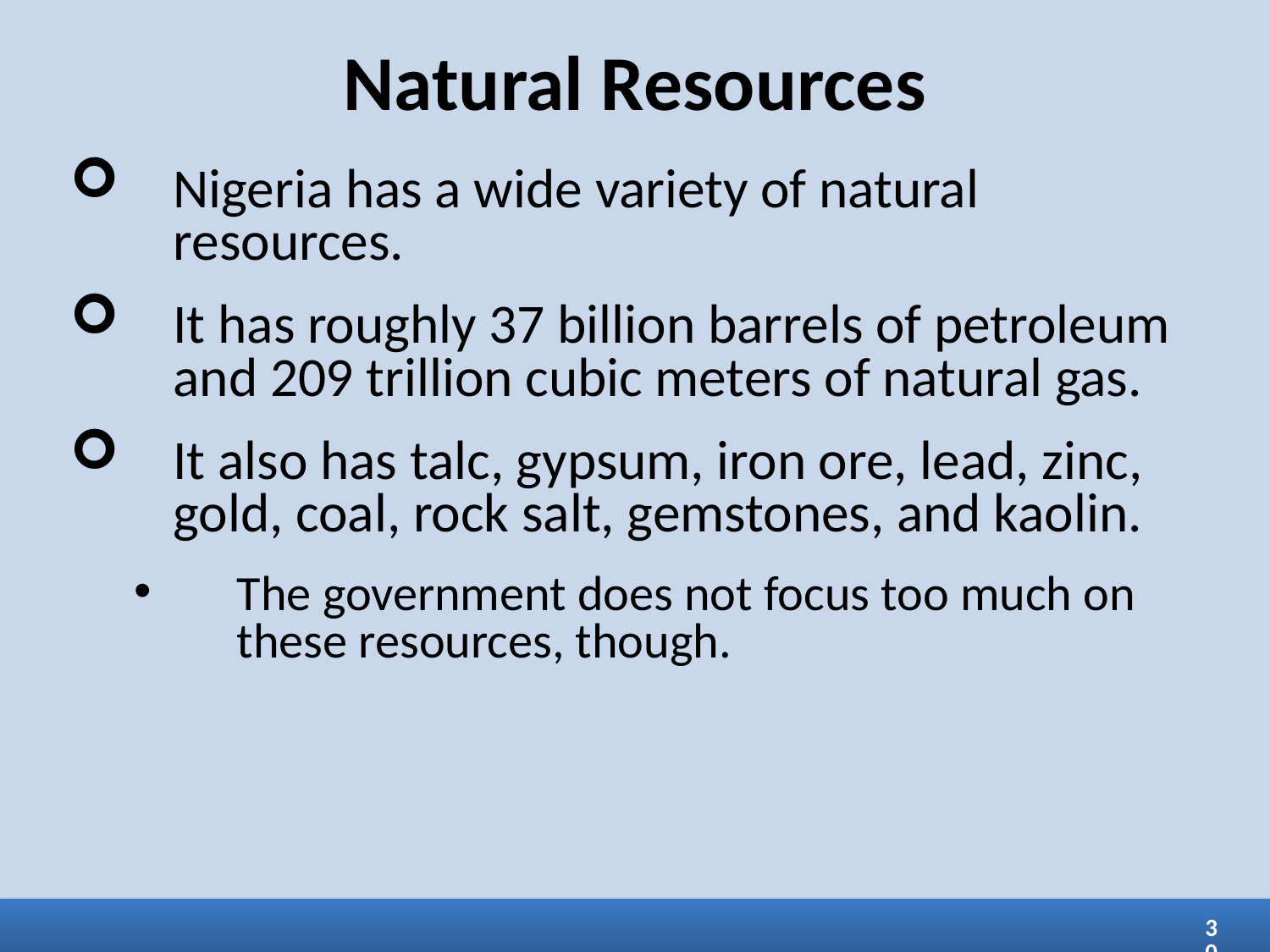

Natural Resources
Nigeria has a wide variety of natural resources.
It has roughly 37 billion barrels of petroleum and 209 trillion cubic meters of natural gas.
It also has talc, gypsum, iron ore, lead, zinc, gold, coal, rock salt, gemstones, and kaolin.
The government does not focus too much on these resources, though.
30